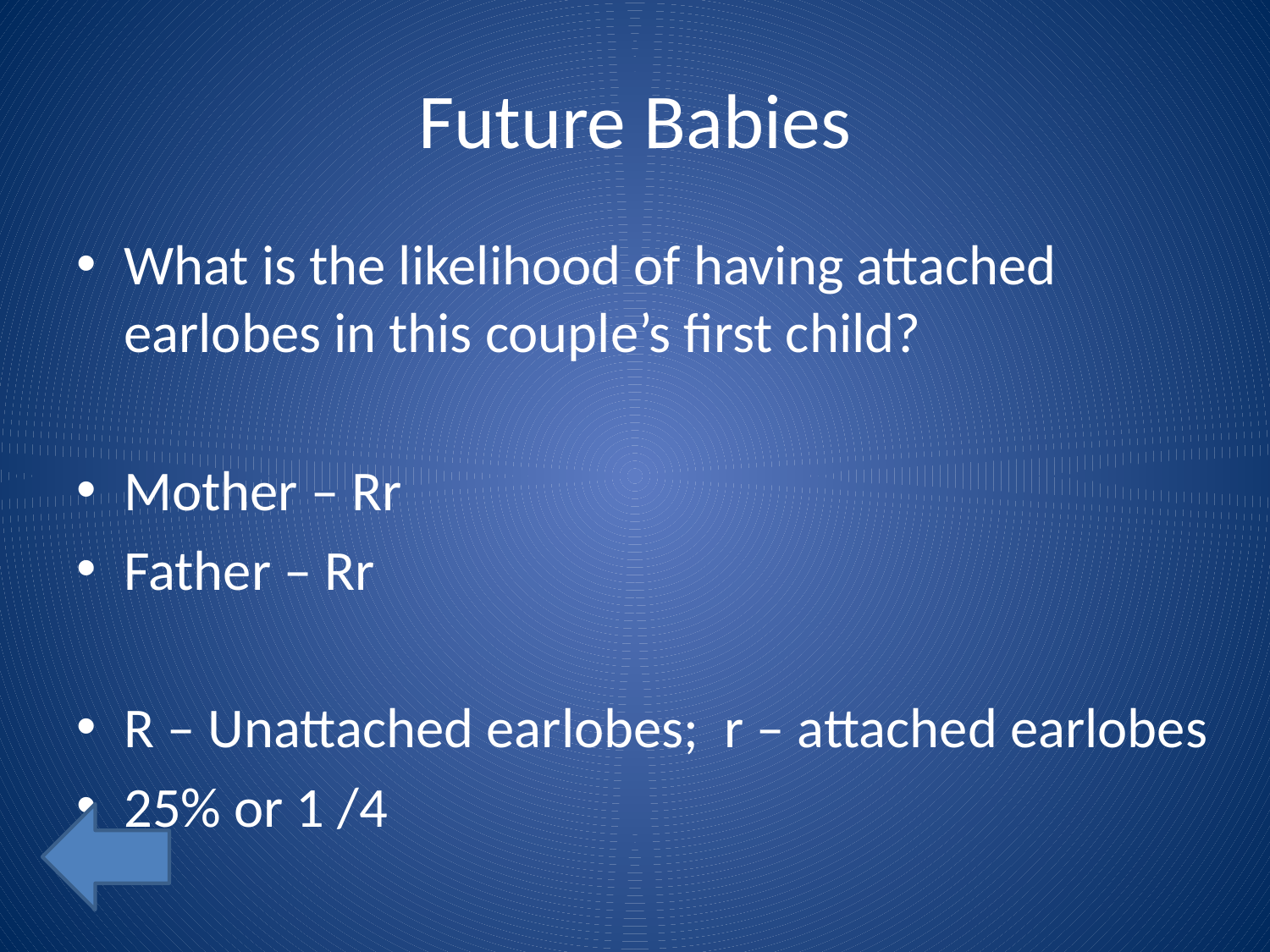

# Future Babies
What is the likelihood of having attached earlobes in this couple’s first child?

Mother – Rr
Father – Rr

R – Unattached earlobes;  r – attached earlobes
25% or 1 /4